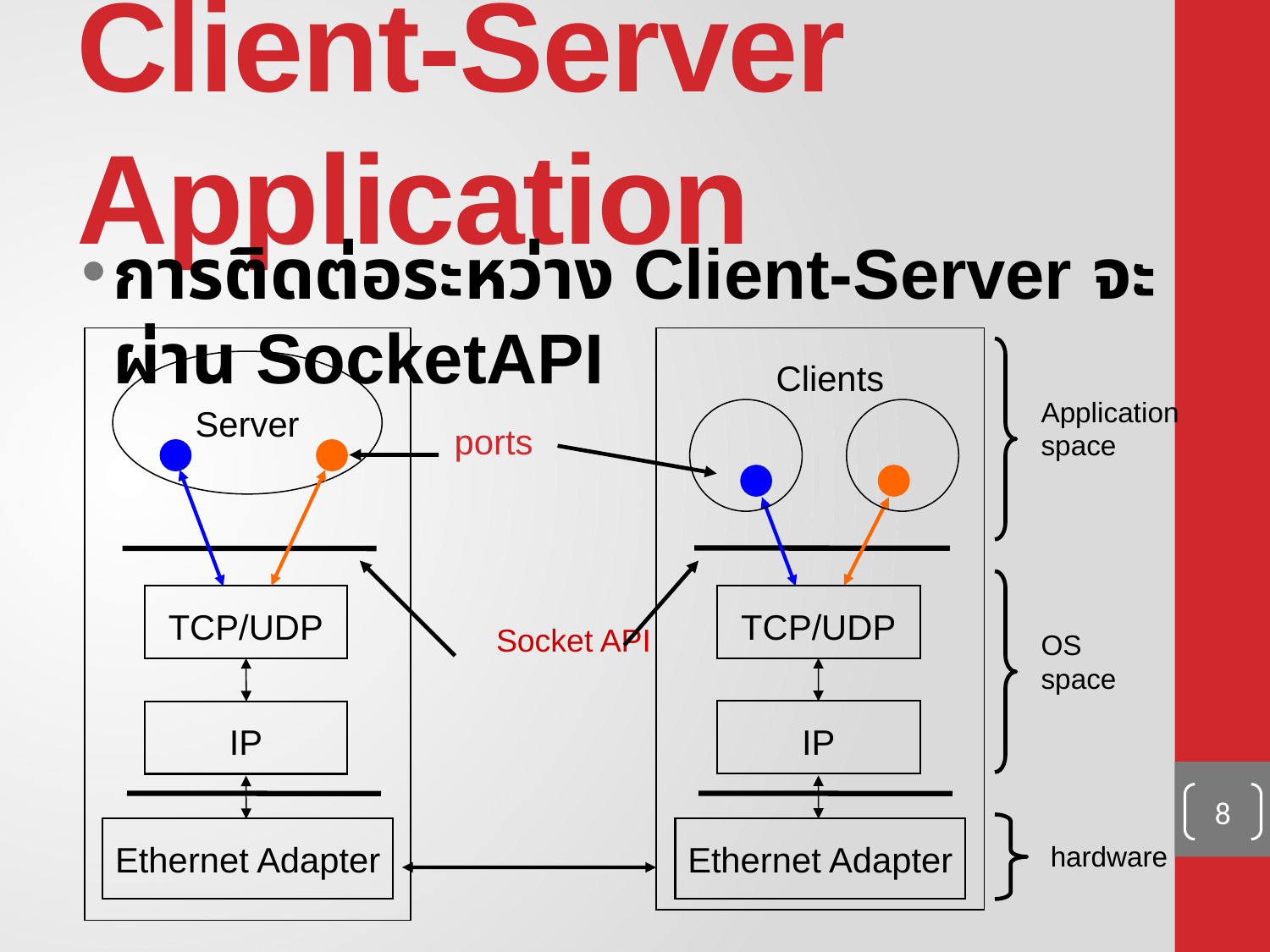

# Client-Server Application
การติดต่อระหว่าง Client-Server จะผ่าน SocketAPI

Clients
Server
Application
space

ports

TCP/UDP
TCP/UDP
Socket API
OS
space

IP
IP

8

Ethernet Adapter
Ethernet Adapter
hardware